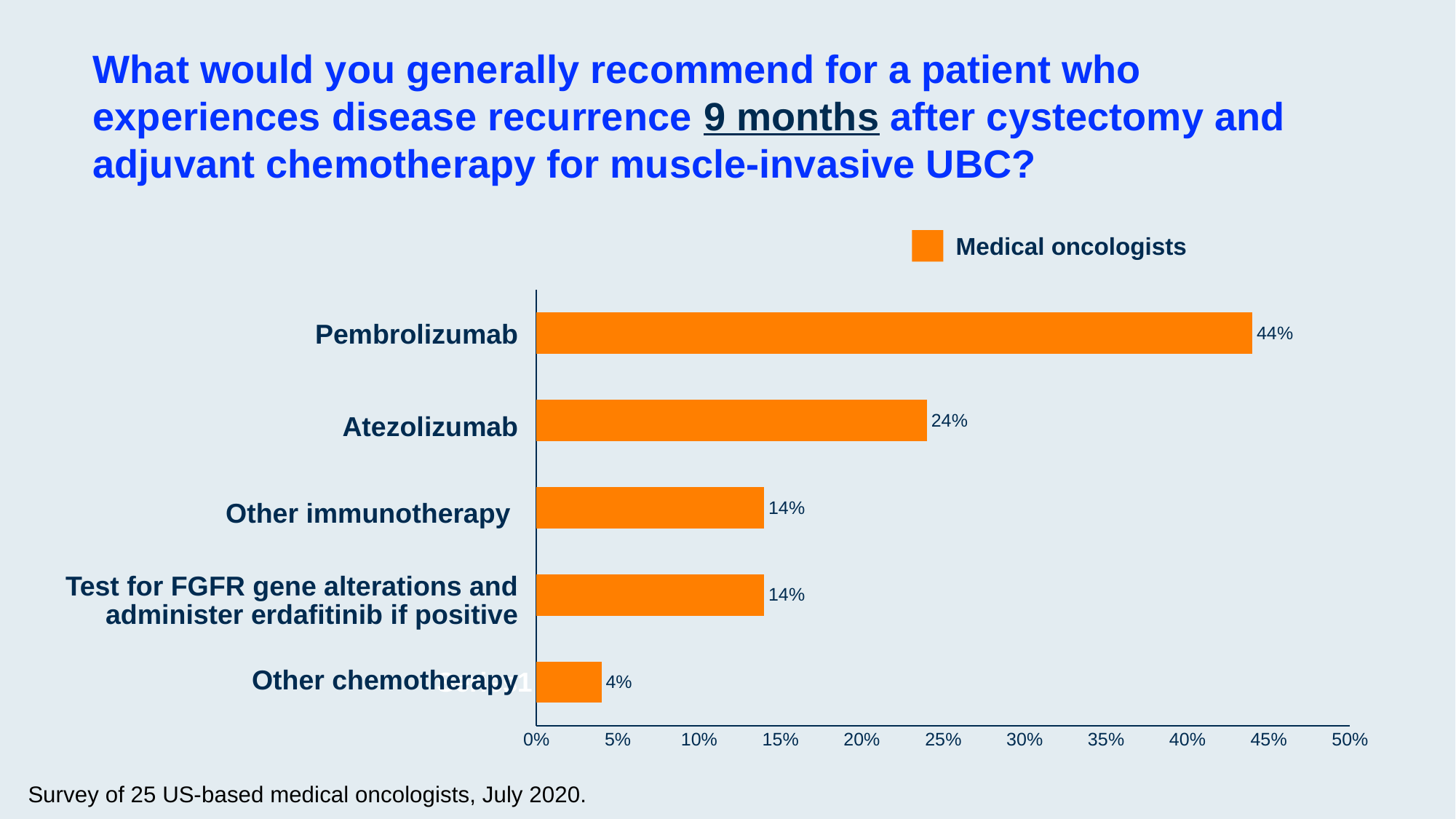

What would you generally recommend for a patient who experiences disease recurrence 9 months after cystectomy and adjuvant chemotherapy for muscle-invasive UBC?
Medical oncologists

### Chart

| Category | Med Oncs |
|---|---|
|  | 0.04 |
|  | 0.14 |
|  | 0.14 |
|  | 0.24 |
|  | 0.44 |
Pembrolizumab
Atezolizumab
Other immunotherapy
Test for FGFR gene alterations and administer erdafitinib if positive
Other chemotherapy
Survey of 25 US-based medical oncologists, July 2020.